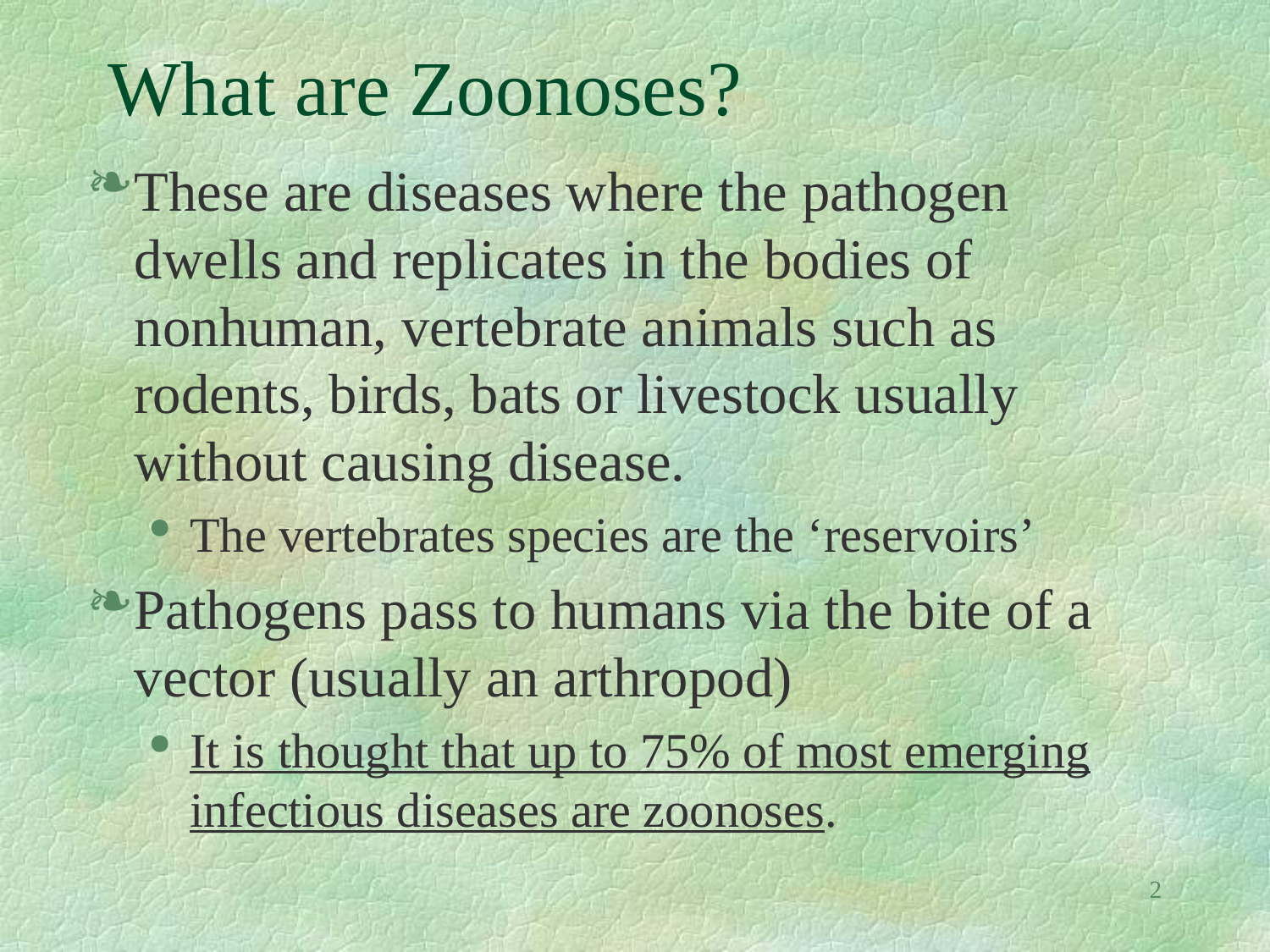

# What are Zoonoses?
These are diseases where the pathogen dwells and replicates in the bodies of nonhuman, vertebrate animals such as rodents, birds, bats or livestock usually without causing disease.
The vertebrates species are the ‘reservoirs’
Pathogens pass to humans via the bite of a vector (usually an arthropod)
It is thought that up to 75% of most emerging infectious diseases are zoonoses.
2